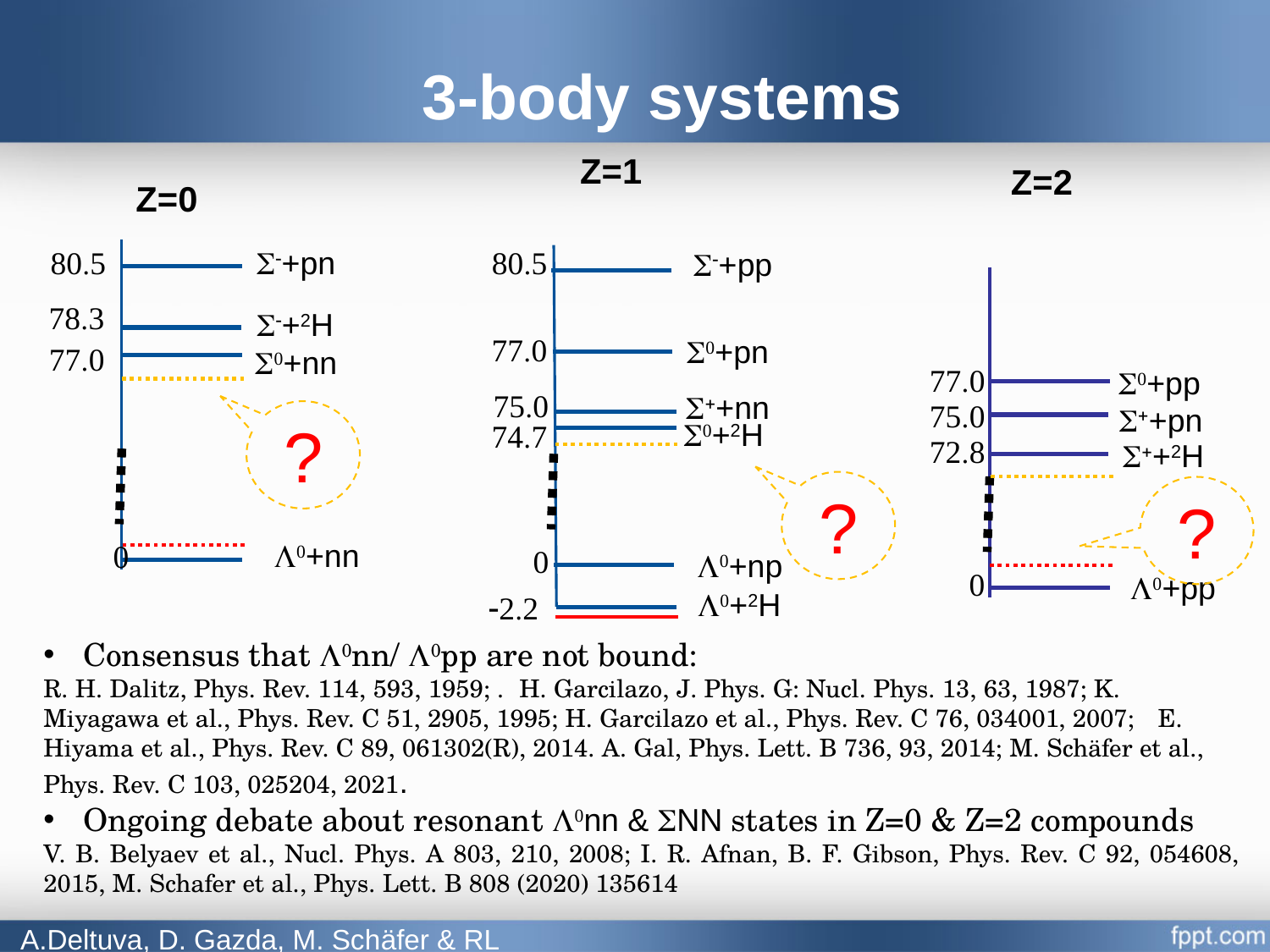

# 3-body systems
Z=1
Z=2
Z=0
80.5
80.5
Σ−+pn
Σ−+pp
78.3
Σ−+2H
77.0
Σ0+pn
77.0
Σ0+nn
77.0
Σ0+pp
75.0
Σ++nn
75.0
Σ++pn
?
Σ0+2H
74.7
72.8
Σ++2H
?
?
Λ0+nn
   0
  0
Λ0+np
  0
Λ0+pp
Λ0+2H
−2.2
Consensus that Λ0nn/ Λ0pp are not bound:
R. H. Dalitz, Phys. Rev. 114, 593, 1959; .  H. Garcilazo, J. Phys. G: Nucl. Phys. 13, 63, 1987; K. Miyagawa et al., Phys. Rev. C 51, 2905, 1995; H. Garcilazo et al., Phys. Rev. C 76, 034001, 2007;   E. Hiyama et al., Phys. Rev. C 89, 061302(R), 2014. A. Gal, Phys. Lett. B 736, 93, 2014; M. Schäfer et al., Phys. Rev. C 103, 025204, 2021.
Ongoing debate about resonant Λ0nn & ΣNN states in Z=0 & Z=2 compounds
V. B. Belyaev et al., Nucl. Phys. A 803, 210, 2008; I. R. Afnan, B. F. Gibson, Phys. Rev. C 92, 054608, 2015, M. Schafer et al., Phys. Lett. B 808 (2020) 135614